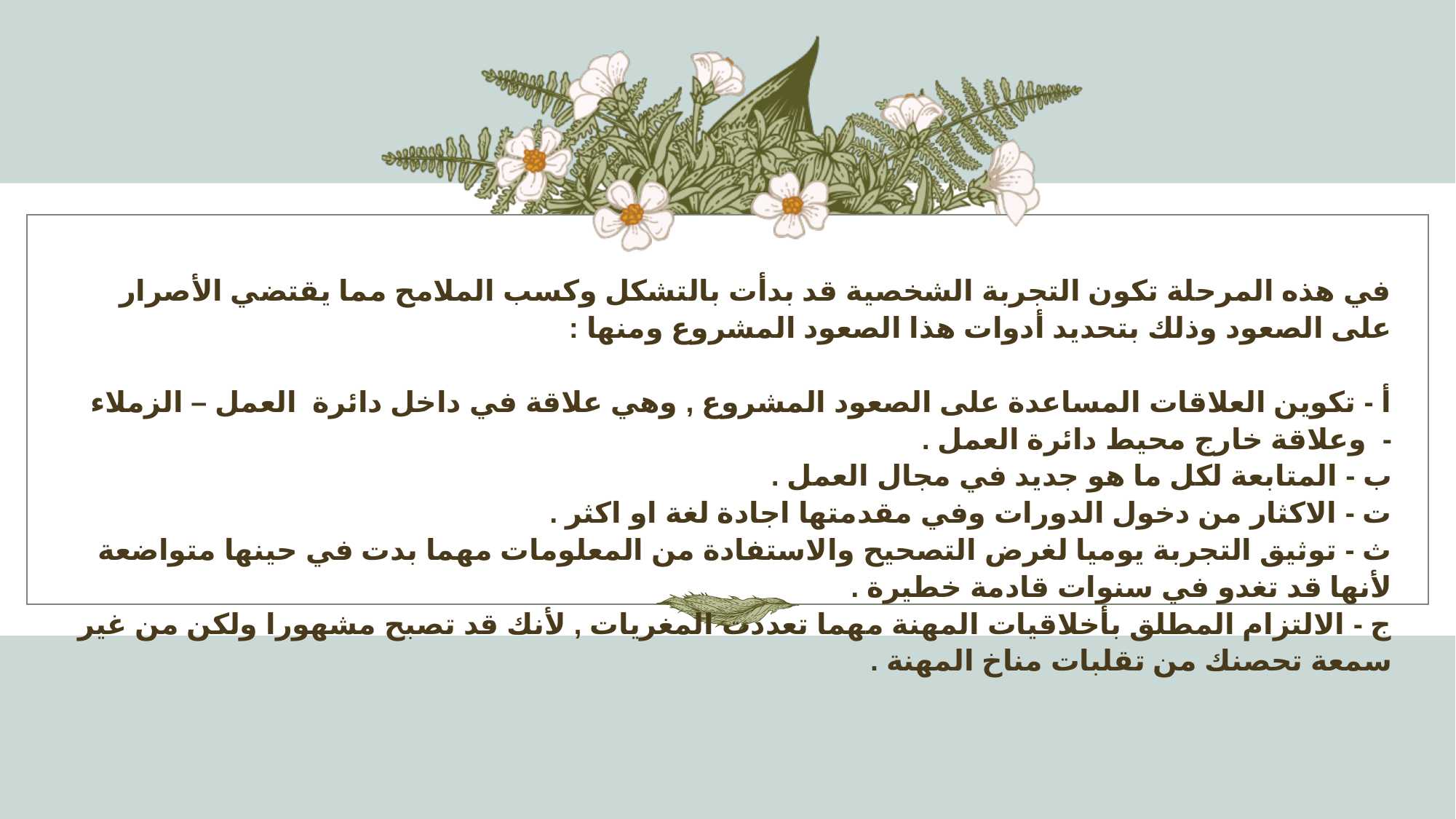

# في هذه المرحلة تكون التجربة الشخصية قد بدأت بالتشكل وكسب الملامح مما يقتضي الأصرار على الصعود وذلك بتحديد أدوات هذا الصعود المشروع ومنها : أ - تكوين العلاقات المساعدة على الصعود المشروع , وهي علاقة في داخل دائرة  العمل – الزملاء -  وعلاقة خارج محيط دائرة العمل . ب - المتابعة لكل ما هو جديد في مجال العمل . ت - الاكثار من دخول الدورات وفي مقدمتها اجادة لغة او اكثر . ث - توثيق التجربة يوميا لغرض التصحيح والاستفادة من المعلومات مهما بدت في حينها متواضعة لأنها قد تغدو في سنوات قادمة خطيرة . ج - الالتزام المطلق بأخلاقيات المهنة مهما تعددت المغريات , لأنك قد تصبح مشهورا ولكن من غير سمعة تحصنك من تقلبات مناخ المهنة .